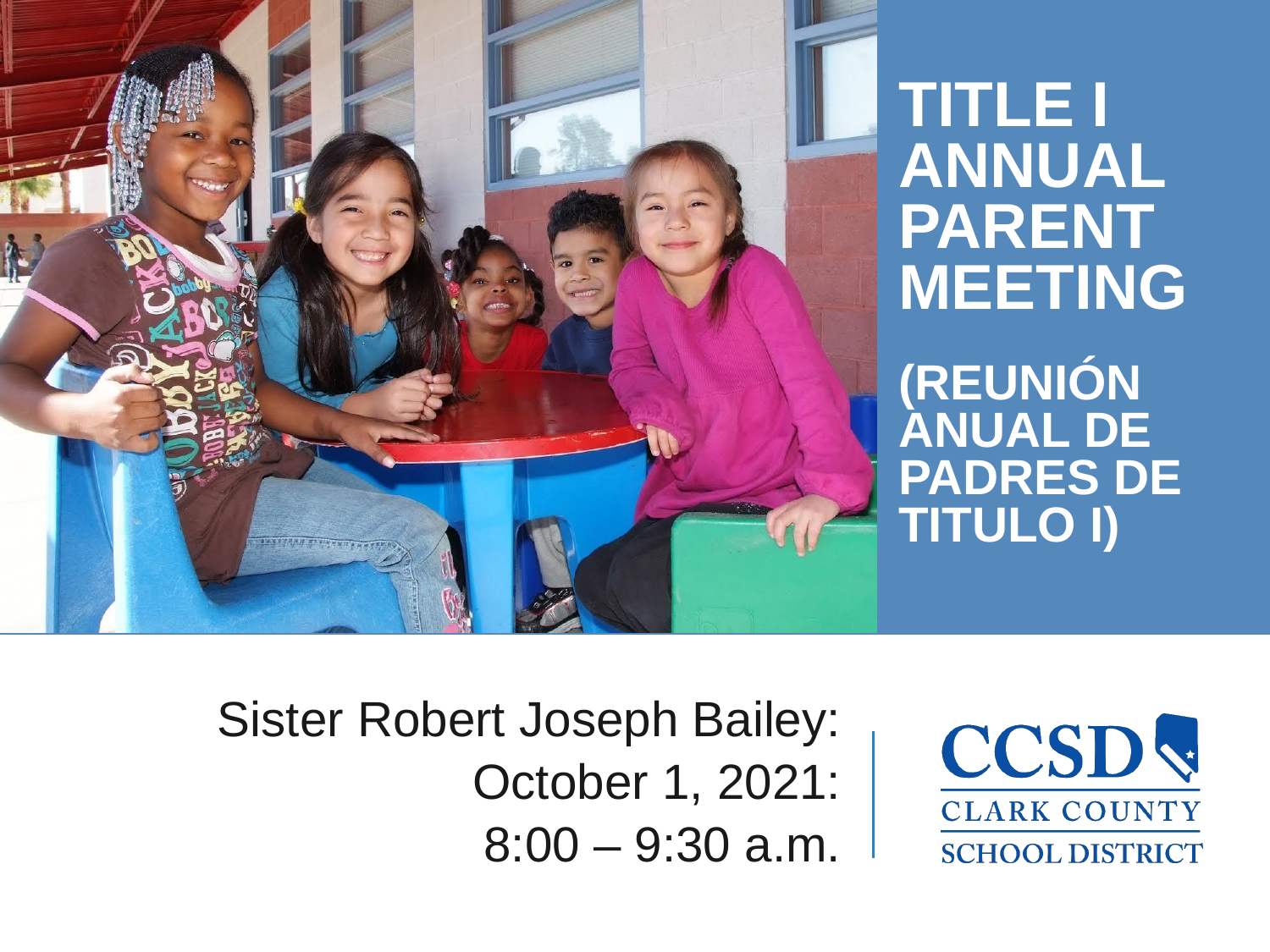

TITLE I ANNUAL
PARENT MEETING
(REUNIÓN ANUAL DE PADRES DE TITULO I)
 Sister Robert Joseph Bailey:
October 1, 2021:
8:00 – 9:30 a.m.